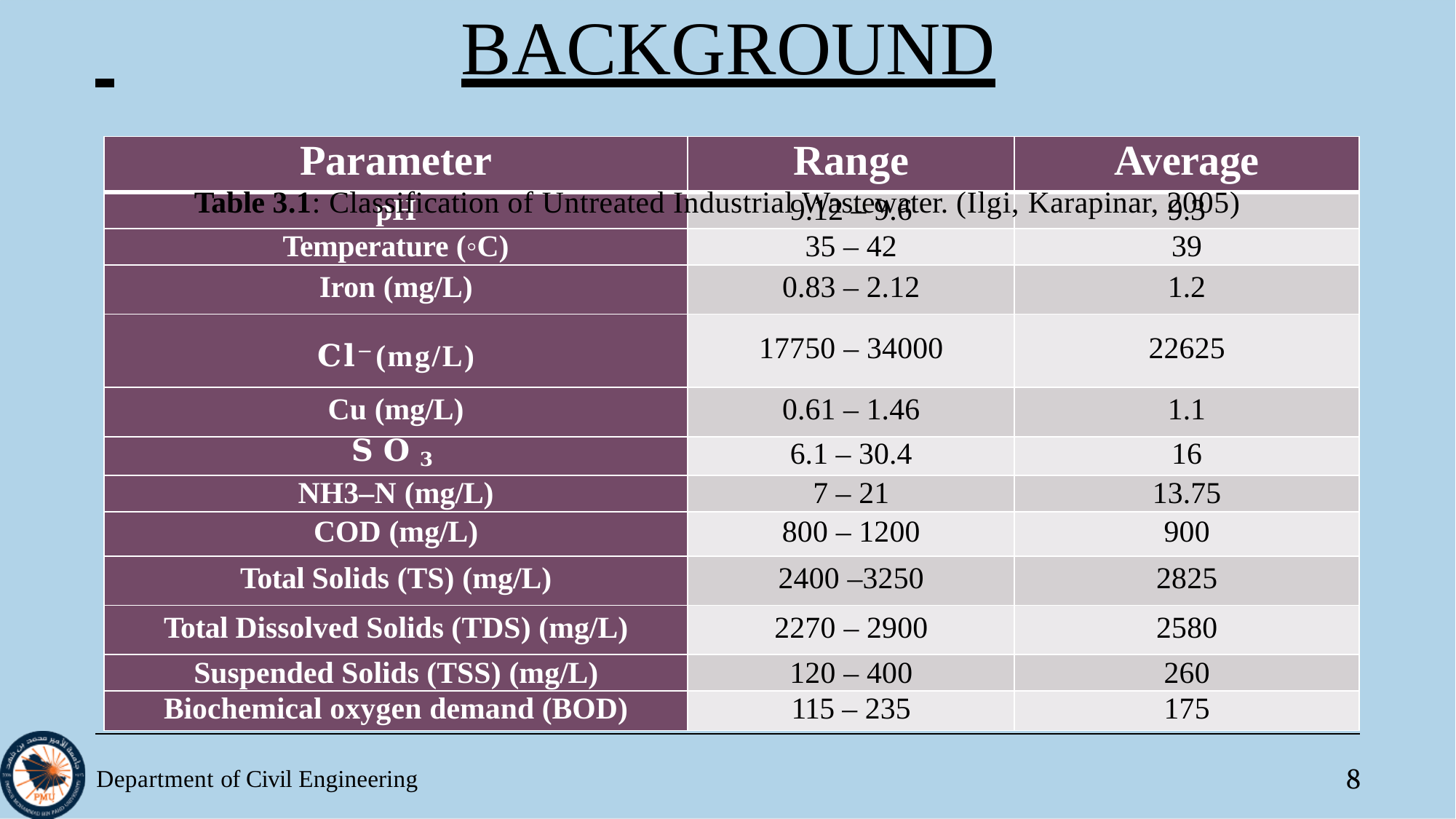

# BACKGROUND
Table 3.1: Classification of Untreated Industrial Wastewater. (Ilgi, Karapinar, 2005)
| Parameter | Range | Average |
| --- | --- | --- |
| pH | 9.12 – 9.6 | 9.3 |
| Temperature (◦C) | 35 – 42 | 39 |
| Iron (mg/L) | 0.83 – 2.12 | 1.2 |
| 𝐂𝐥−(mg/L) | 17750 – 34000 | 22625 |
| Cu (mg/L) | 0.61 – 1.46 | 1.1 |
| 𝐒𝐎𝟑 | 6.1 – 30.4 | 16 |
| NH3–N (mg/L) | 7 – 21 | 13.75 |
| COD (mg/L) | 800 – 1200 | 900 |
| Total Solids (TS) (mg/L) | 2400 –3250 | 2825 |
| Total Dissolved Solids (TDS) (mg/L) | 2270 – 2900 | 2580 |
| Suspended Solids (TSS) (mg/L) | 120 – 400 | 260 |
| Biochemical oxygen demand (BOD) | 115 – 235 | 175 |

Department of Civil Engineering
8